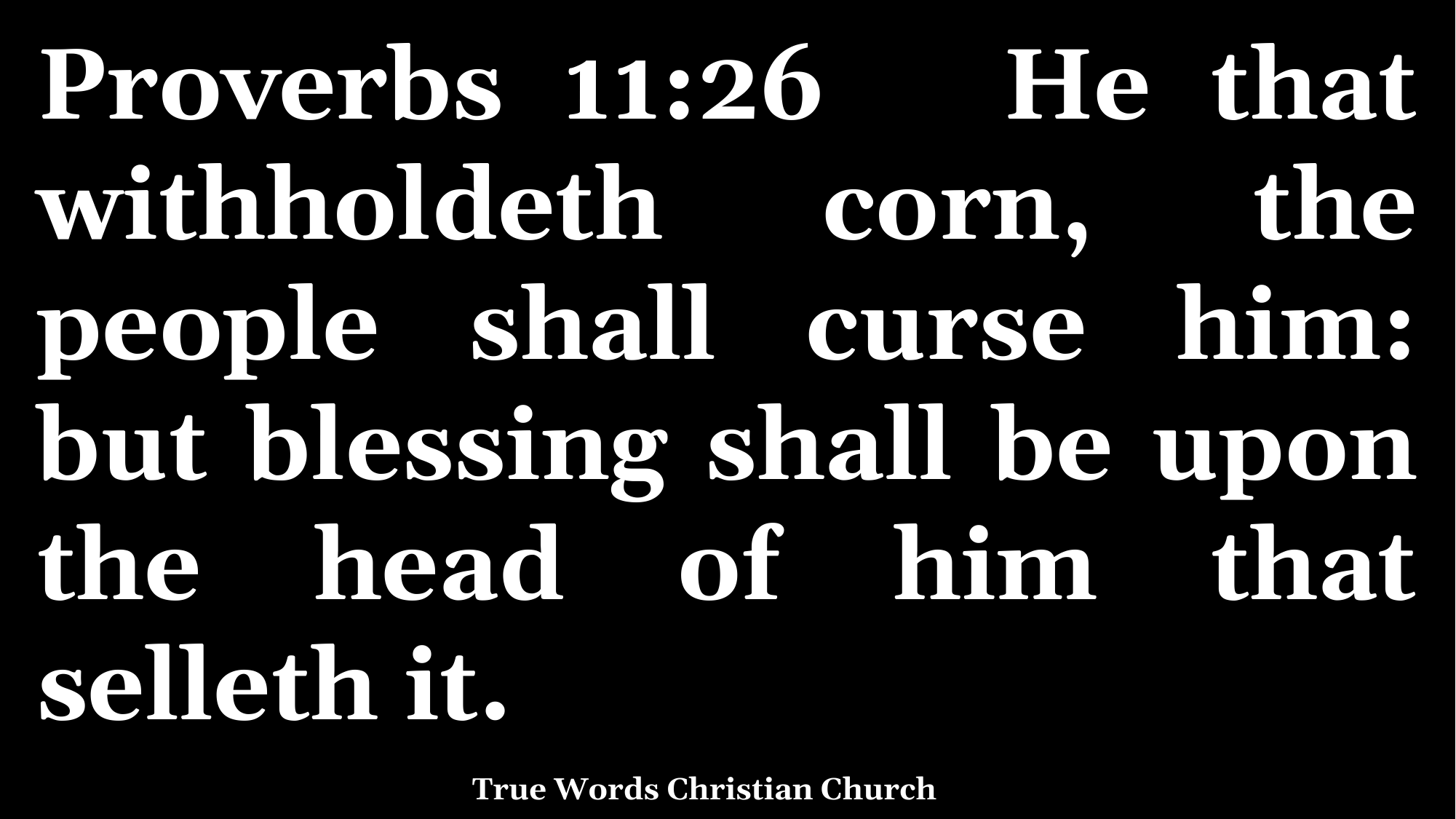

Proverbs 11:26   He that withholdeth corn, the people shall curse him: but blessing shall be upon the head of him that selleth it.
True Words Christian Church